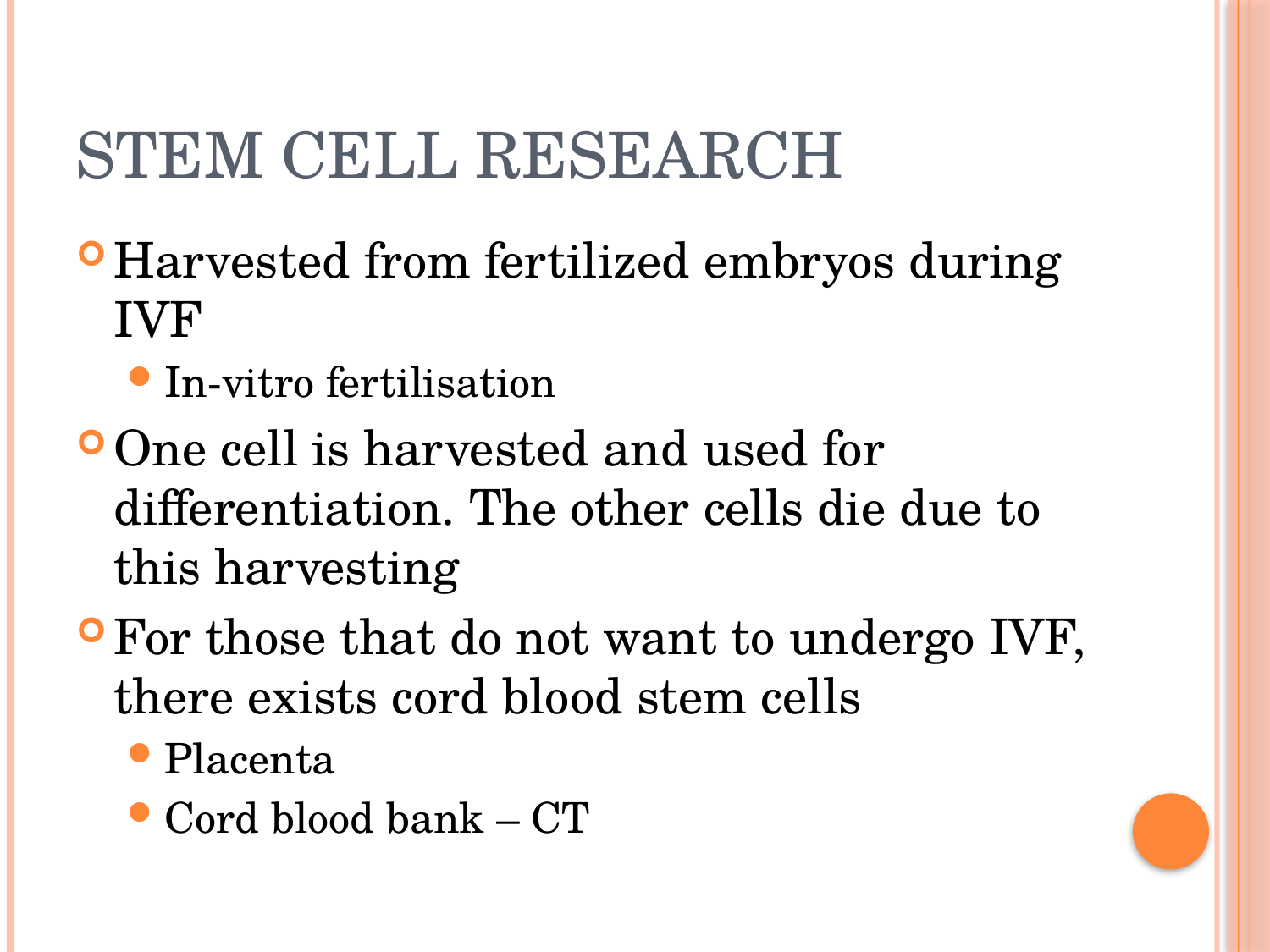

# Stem cell research
Harvested from fertilized embryos during IVF
In-vitro fertilisation
One cell is harvested and used for differentiation. The other cells die due to this harvesting
For those that do not want to undergo IVF, there exists cord blood stem cells
Placenta
Cord blood bank – CT